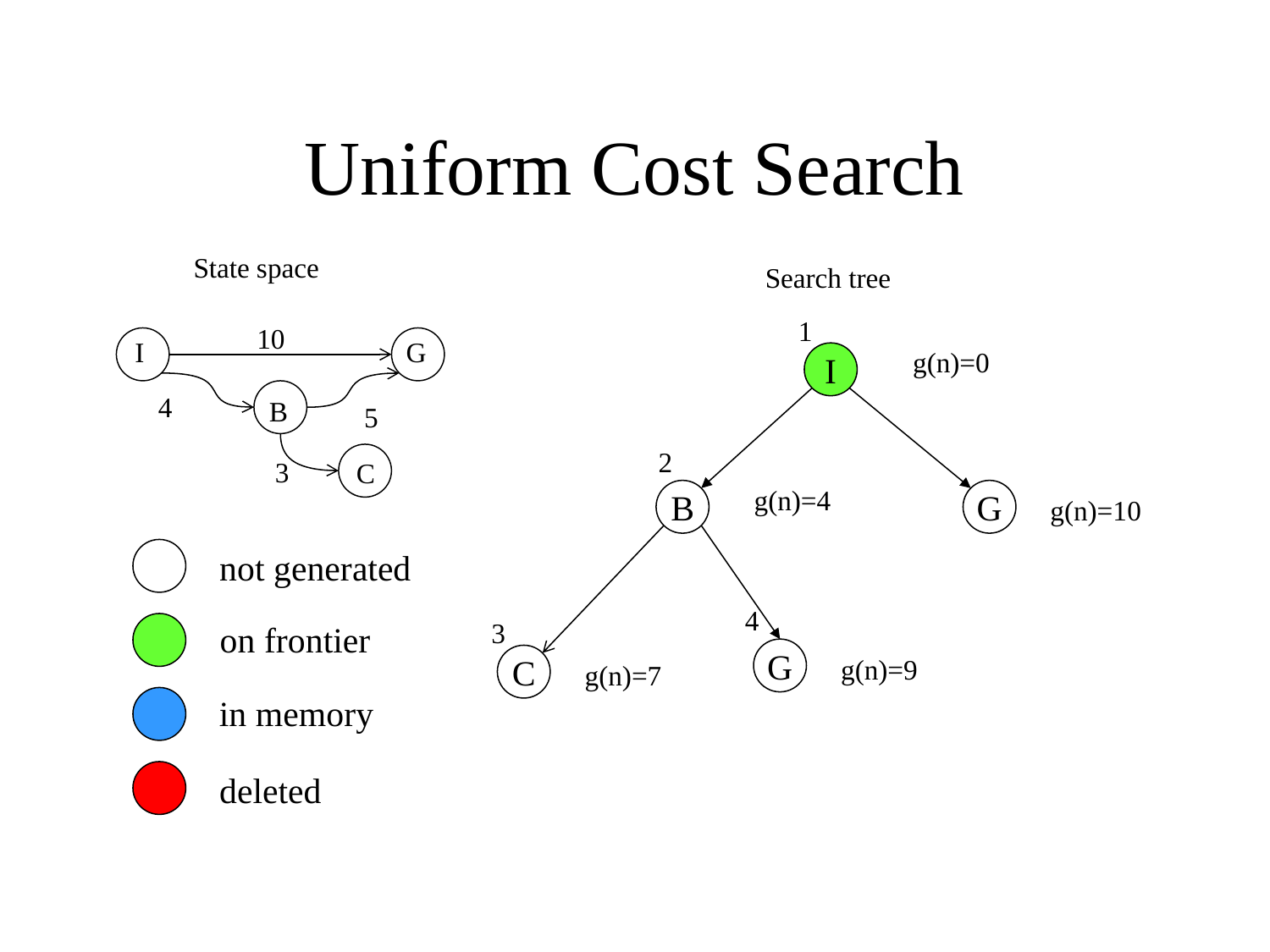

# Uniform Cost Search
State space
Search tree
1
10

I
G

g(n)=0
I

4
B
5
2

3
C
g(n)=4
B
G
g(n)=10

not generated
4
3
on frontier

G
C
g(n)=9
g(n)=7
in memory

deleted